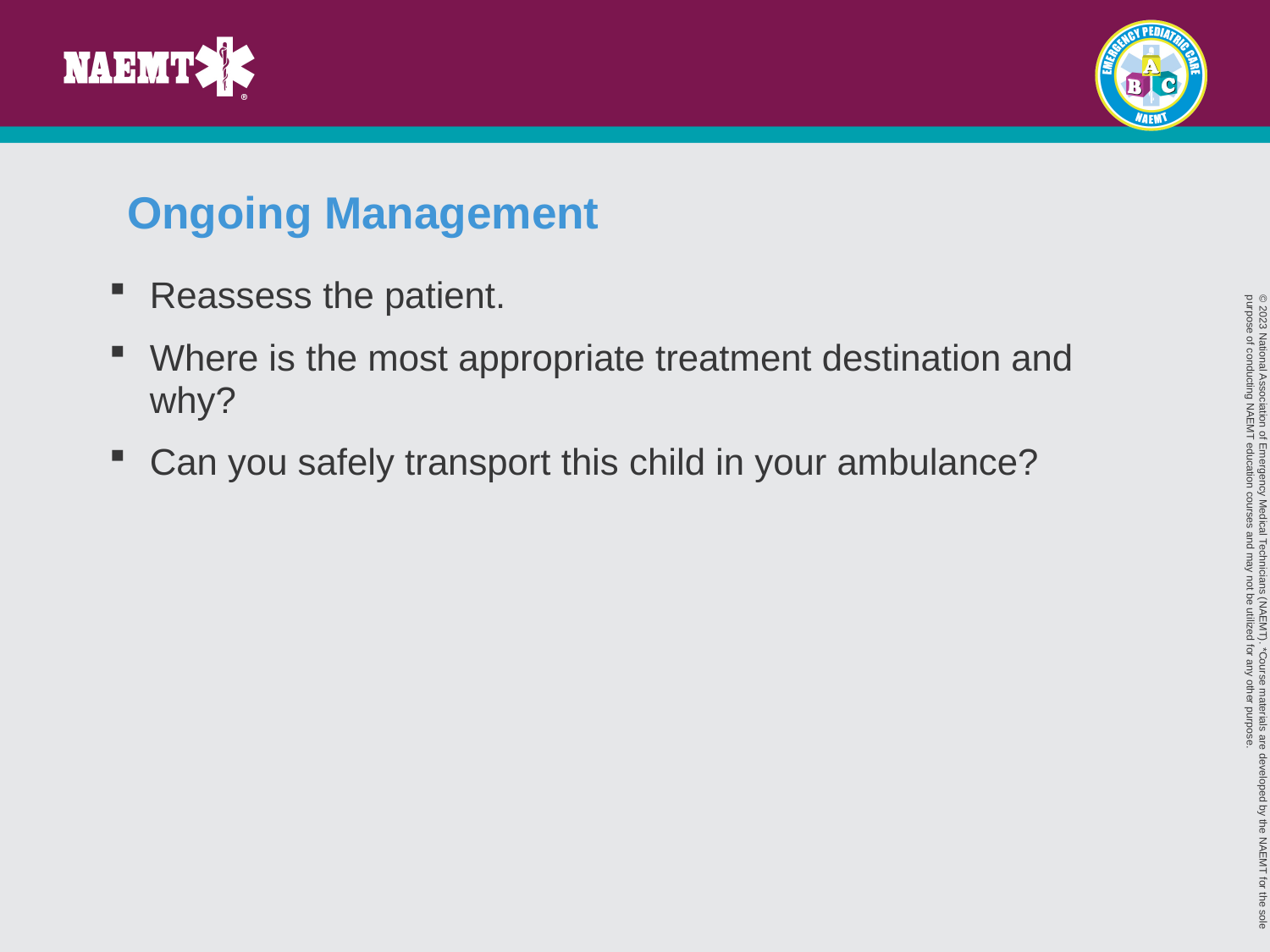

# Ongoing Management
Reassess the patient.
Where is the most appropriate treatment destination and why?
Can you safely transport this child in your ambulance?